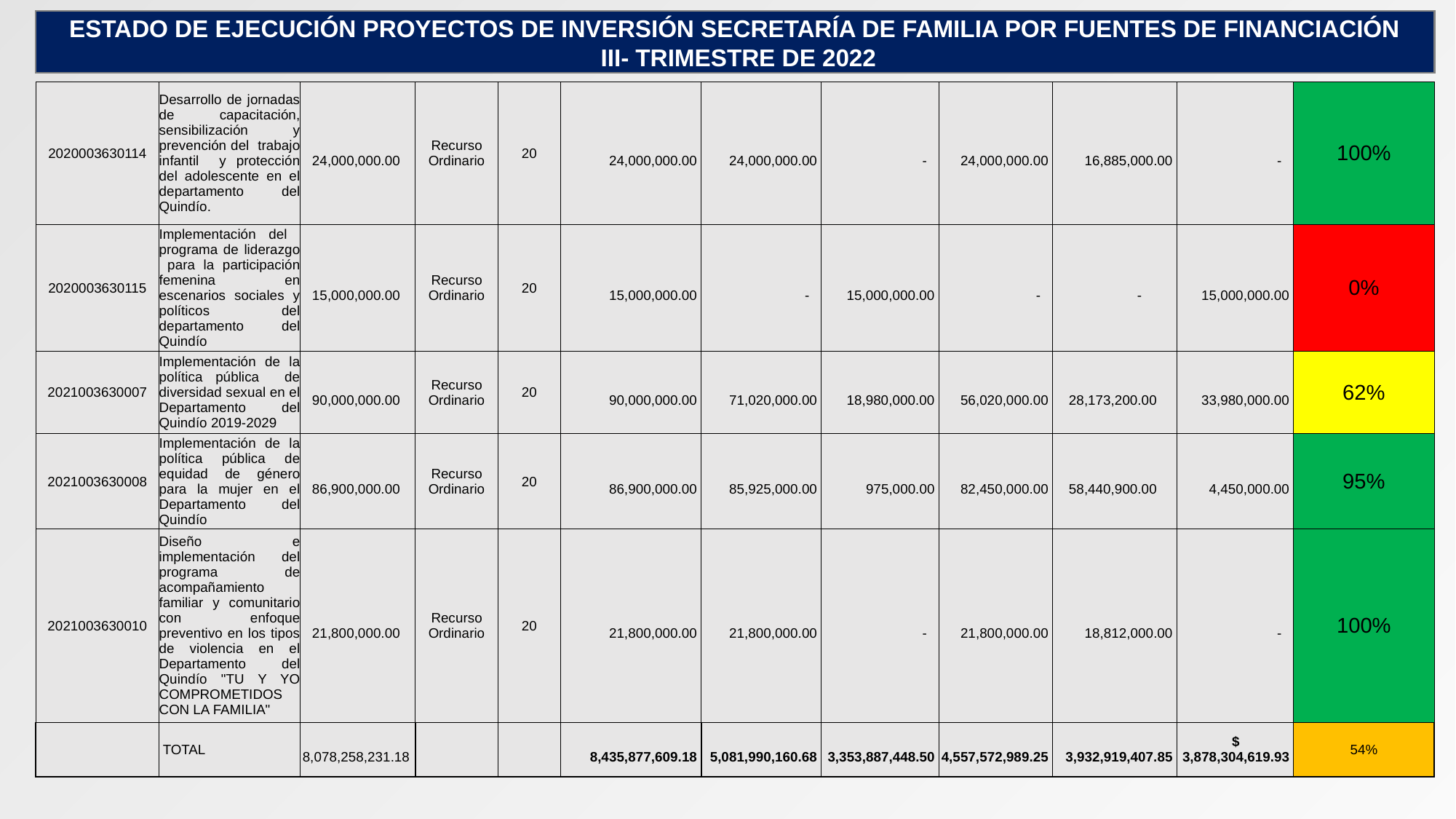

ESTADO DE EJECUCIÓN PROYECTOS DE INVERSIÓN SECRETARÍA DE FAMILIA POR FUENTES DE FINANCIACIÓN
 III- TRIMESTRE DE 2022
| 2020003630114 | Desarrollo de jornadas de capacitación, sensibilización y prevención del trabajo infantil y protección del adolescente en el departamento del Quindío. | 24,000,000.00 | Recurso Ordinario | 20 | 24,000,000.00 | 24,000,000.00 | - | 24,000,000.00 | 16,885,000.00 | - | 100% |
| --- | --- | --- | --- | --- | --- | --- | --- | --- | --- | --- | --- |
| 2020003630115 | Implementación del programa de liderazgo para la participación femenina en escenarios sociales y políticos del departamento del Quindío | 15,000,000.00 | Recurso Ordinario | 20 | 15,000,000.00 | - | 15,000,000.00 | - | - | 15,000,000.00 | 0% |
| 2021003630007 | Implementación de la política pública de diversidad sexual en el Departamento del Quindío 2019-2029 | 90,000,000.00 | Recurso Ordinario | 20 | 90,000,000.00 | 71,020,000.00 | 18,980,000.00 | 56,020,000.00 | 28,173,200.00 | 33,980,000.00 | 62% |
| 2021003630008 | Implementación de la política pública de equidad de género para la mujer en el Departamento del Quindío | 86,900,000.00 | Recurso Ordinario | 20 | 86,900,000.00 | 85,925,000.00 | 975,000.00 | 82,450,000.00 | 58,440,900.00 | 4,450,000.00 | 95% |
| 2021003630010 | Diseño e implementación del programa de acompañamiento familiar y comunitario con enfoque preventivo en los tipos de violencia en el Departamento del Quindío "TU Y YO COMPROMETIDOS CON LA FAMILIA" | 21,800,000.00 | Recurso Ordinario | 20 | 21,800,000.00 | 21,800,000.00 | - | 21,800,000.00 | 18,812,000.00 | - | 100% |
|  | TOTAL | 8,078,258,231.18 |  |  | 8,435,877,609.18 | 5,081,990,160.68 | 3,353,887,448.50 | 4,557,572,989.25 | 3,932,919,407.85 | $ 3,878,304,619.93 | 54% |